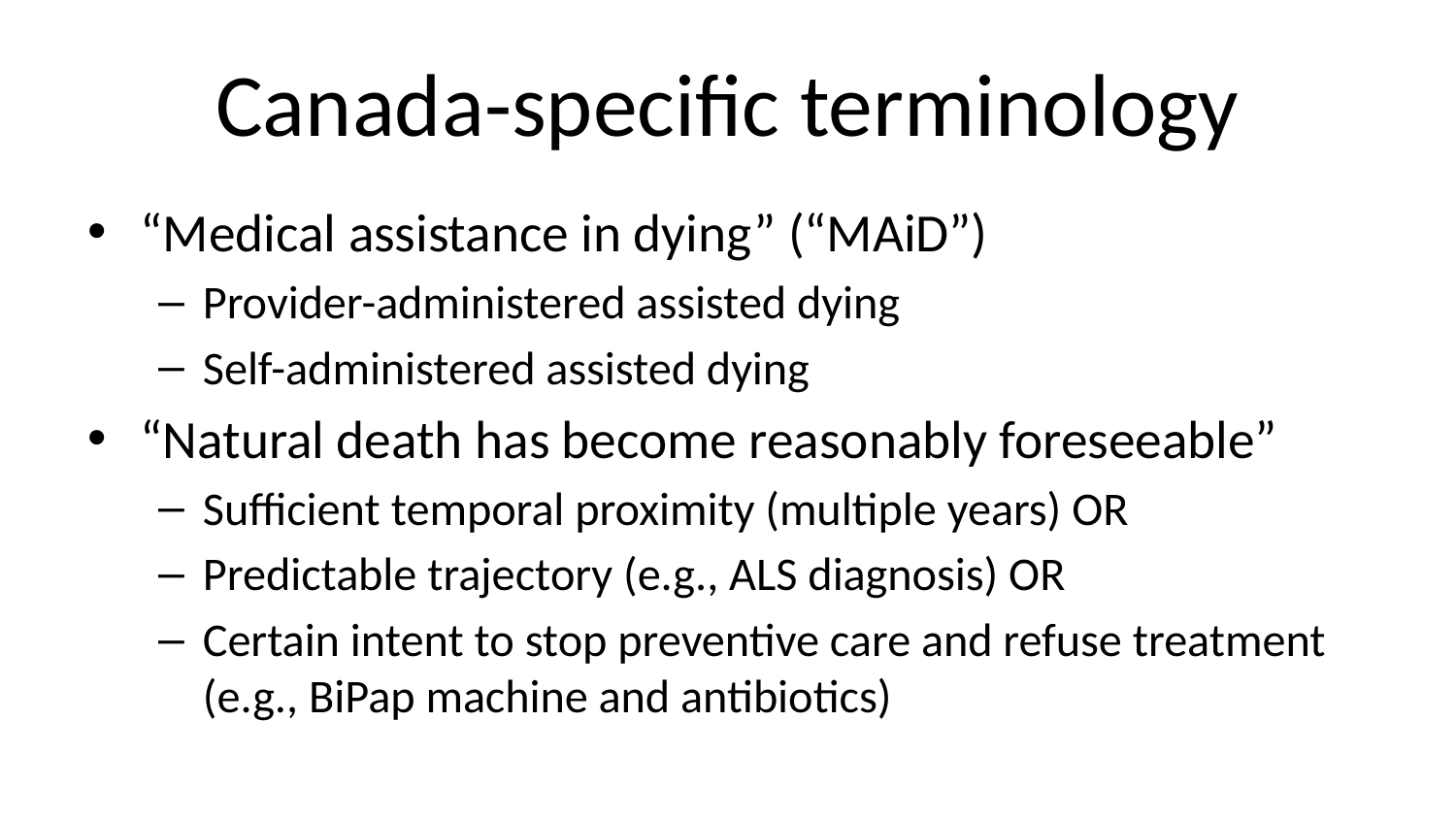

# Canada-specific terminology
“Medical assistance in dying” (“MAiD”)
Provider-administered assisted dying
Self-administered assisted dying
“Natural death has become reasonably foreseeable”
Sufficient temporal proximity (multiple years) OR
Predictable trajectory (e.g., ALS diagnosis) OR
Certain intent to stop preventive care and refuse treatment (e.g., BiPap machine and antibiotics)